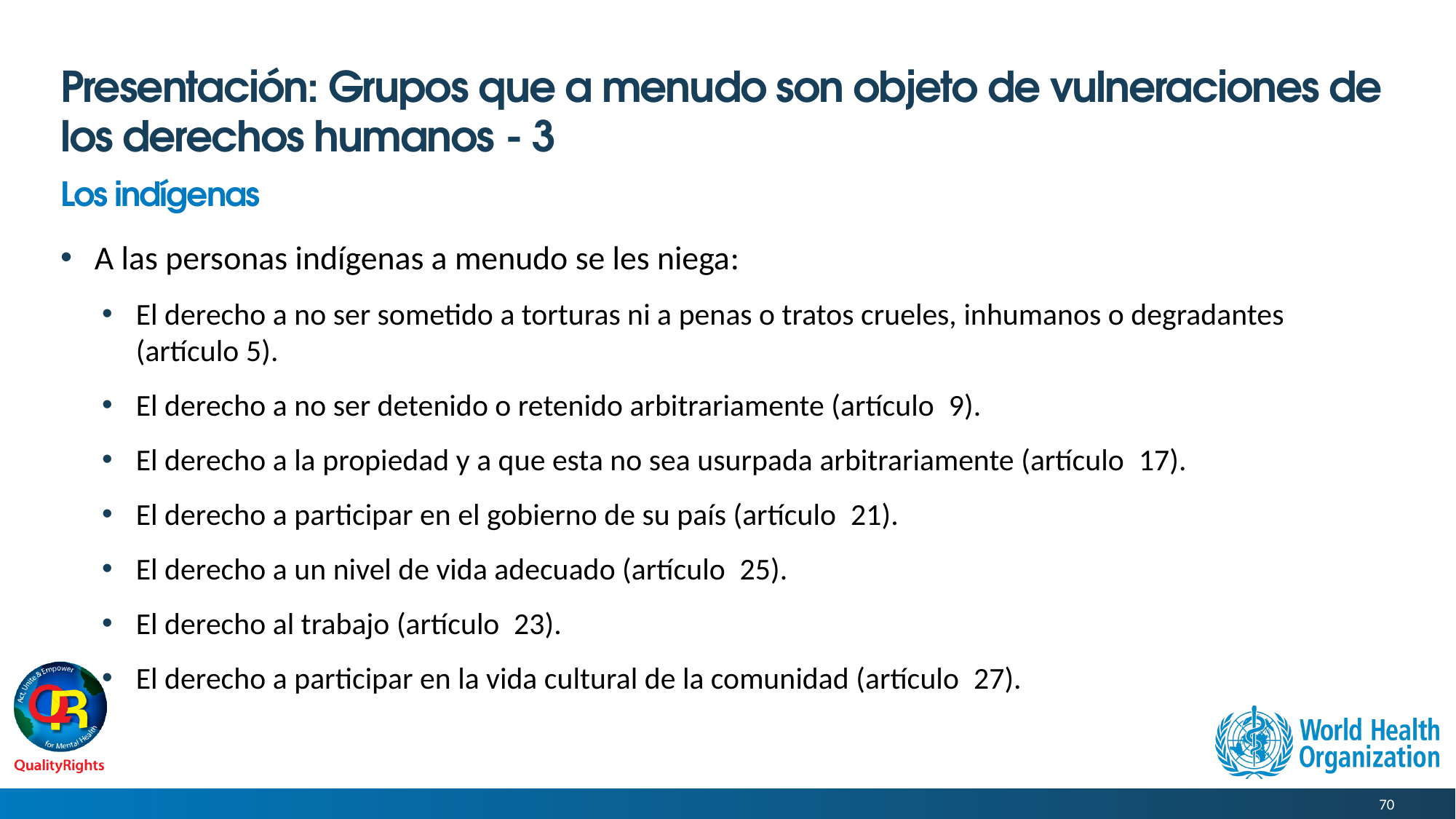

# Presentación: Grupos que a menudo son objeto de vulneraciones de los derechos humanos - 3
Los indígenas
A las personas indígenas a menudo se les niega:
El derecho a no ser sometido a torturas ni a penas o tratos crueles, inhumanos o degradantes (artículo 5).
El derecho a no ser detenido o retenido arbitrariamente (artículo  9).
El derecho a la propiedad y a que esta no sea usurpada arbitrariamente (artículo  17).
El derecho a participar en el gobierno de su país (artículo  21).
El derecho a un nivel de vida adecuado (artículo  25).
El derecho al trabajo (artículo  23).
El derecho a participar en la vida cultural de la comunidad (artículo  27).

70